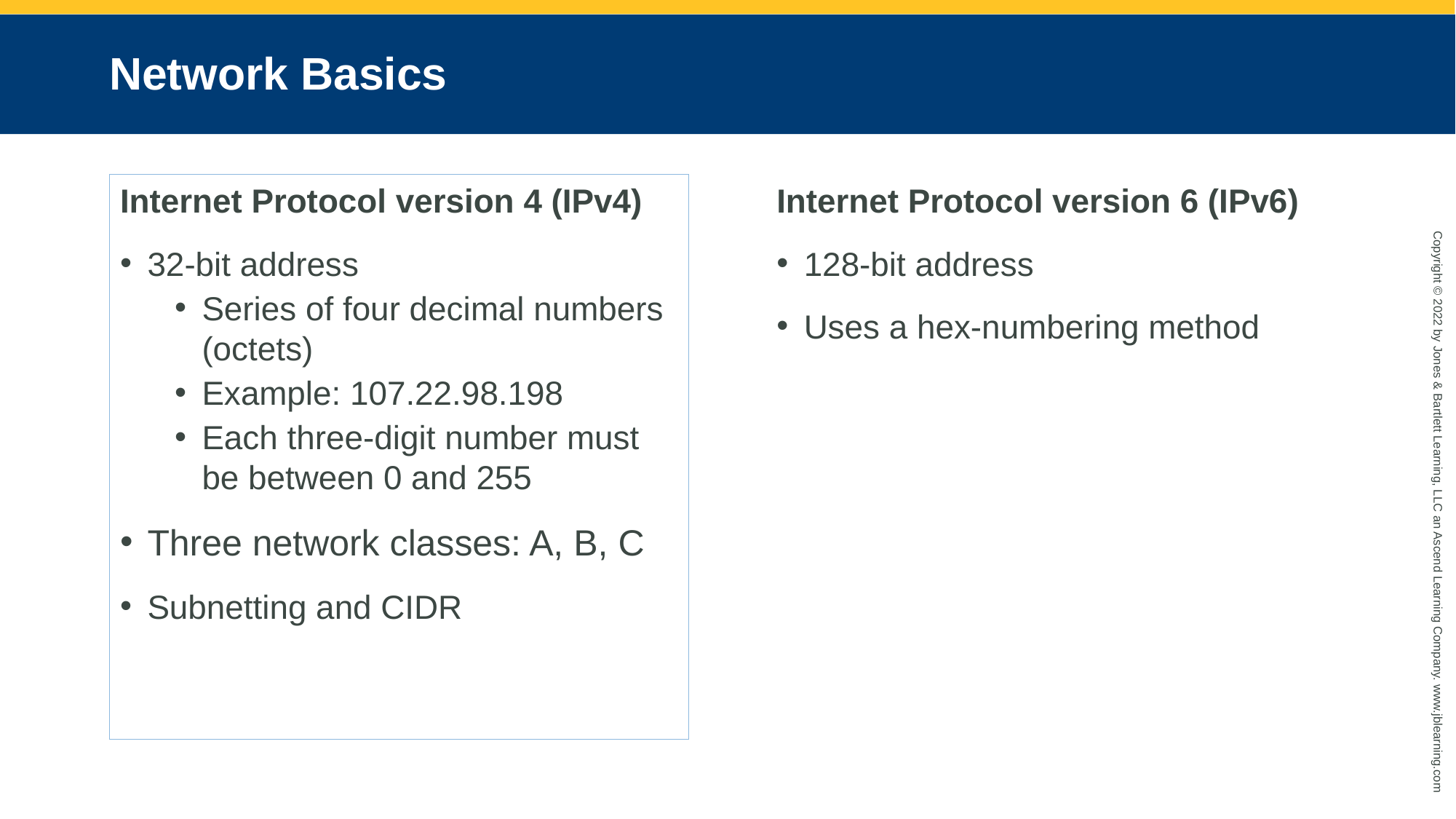

# Network Basics
Internet Protocol version 4 (IPv4)
32-bit address
Series of four decimal numbers (octets)
Example: 107.22.98.198
Each three-digit number must be between 0 and 255
Three network classes: A, B, C
Subnetting and CIDR

Internet Protocol version 6 (IPv6)
128-bit address
Uses a hex-numbering method